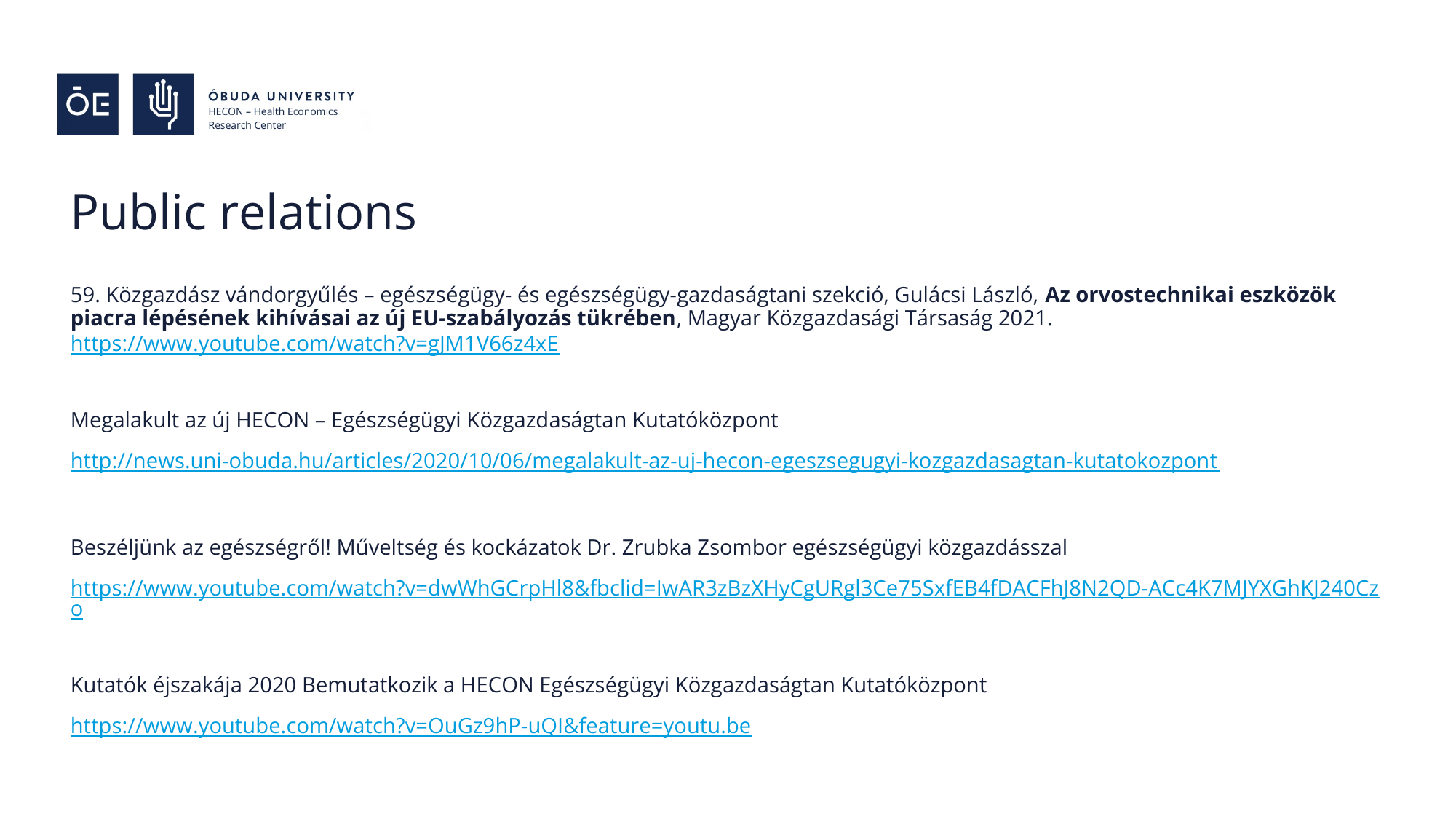

# Public relations
59. Közgazdász vándorgyűlés – egészségügy- és egészségügy-gazdaságtani szekció, Gulácsi László, Az orvostechnikai eszközök piacra lépésének kihívásai az új EU-szabályozás tükrében, Magyar Közgazdasági Társaság 2021. https://www.youtube.com/watch?v=gJM1V66z4xE

Megalakult az új HECON – Egészségügyi Közgazdaságtan Kutatóközpont
http://news.uni-obuda.hu/articles/2020/10/06/megalakult-az-uj-hecon-egeszsegugyi-kozgazdasagtan-kutatokozpont

Beszéljünk az egészségről! Műveltség és kockázatok Dr. Zrubka Zsombor egészségügyi közgazdásszal
https://www.youtube.com/watch?v=dwWhGCrpHl8&fbclid=IwAR3zBzXHyCgURgl3Ce75SxfEB4fDACFhJ8N2QD-ACc4K7MJYXGhKJ240Czo

Kutatók éjszakája 2020 Bemutatkozik a HECON Egészségügyi Közgazdaságtan Kutatóközpont
https://www.youtube.com/watch?v=OuGz9hP-uQI&feature=youtu.be